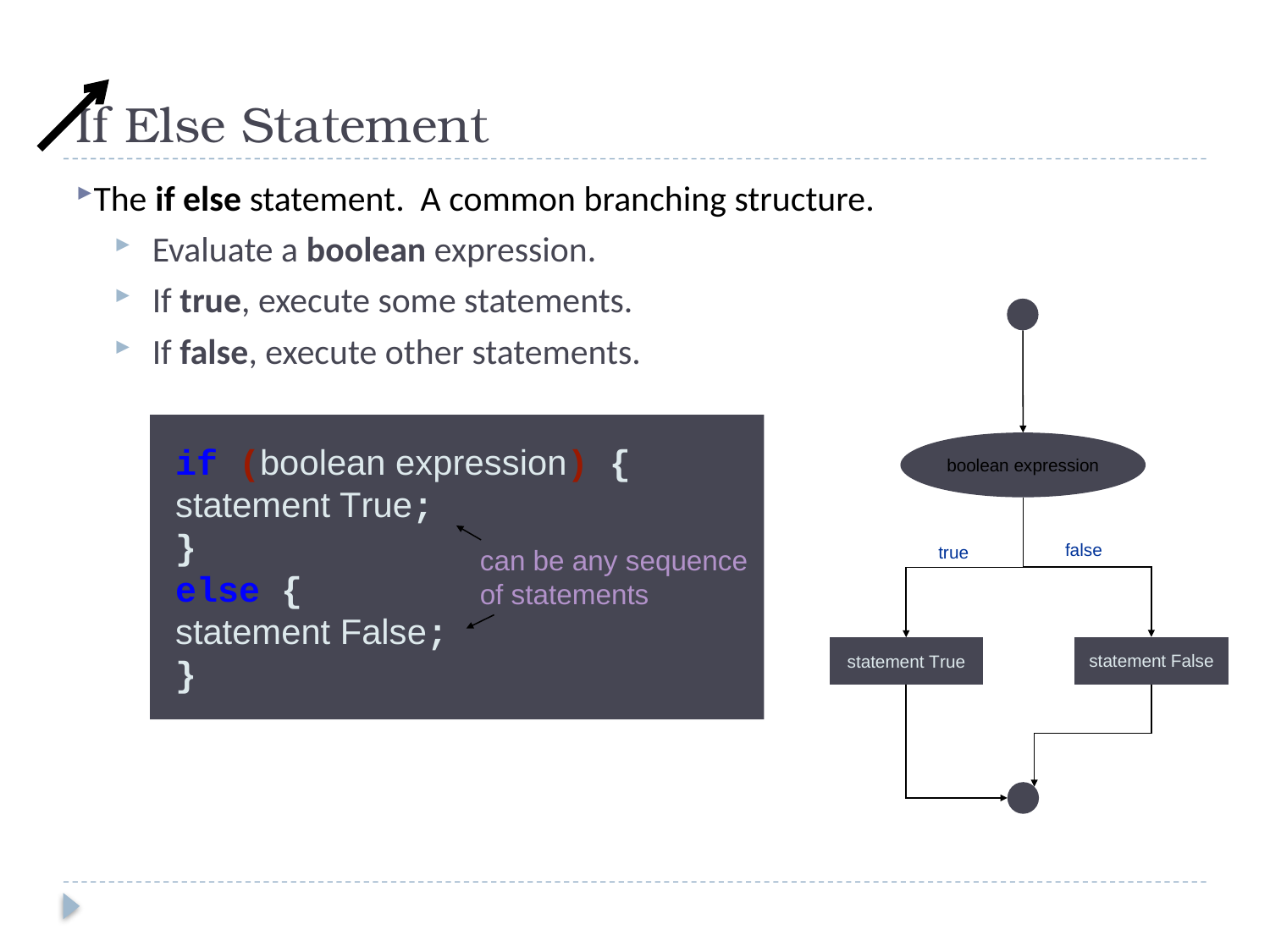

# If Else Statement
The if else statement.  A common branching structure.
Evaluate a boolean expression.
If true, execute some statements.
If false, execute other statements.

if (boolean expression) {
statement True;
}
else {
statement False;
}
boolean expression

false
true
can be any sequence
of statements

statement False
statement True